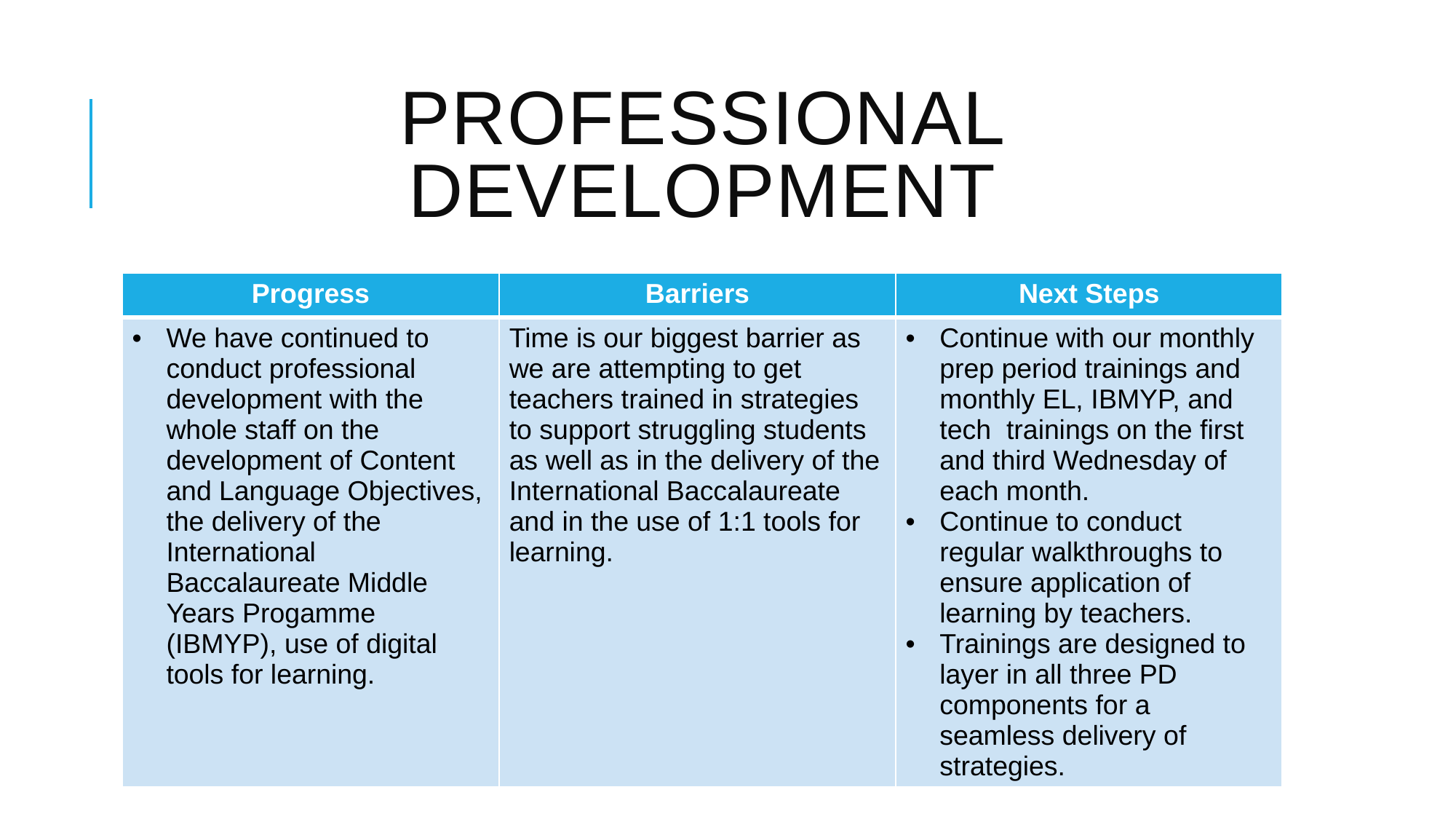

# Professional Development
| Progress | Barriers | Next Steps |
| --- | --- | --- |
| We have continued to conduct professional development with the whole staff on the development of Content and Language Objectives, the delivery of the International Baccalaureate Middle Years Progamme (IBMYP), use of digital tools for learning. | Time is our biggest barrier as we are attempting to get teachers trained in strategies to support struggling students as well as in the delivery of the International Baccalaureate and in the use of 1:1 tools for learning. | Continue with our monthly prep period trainings and monthly EL, IBMYP, and tech trainings on the first and third Wednesday of each month. Continue to conduct regular walkthroughs to ensure application of learning by teachers. Trainings are designed to layer in all three PD components for a seamless delivery of strategies. |